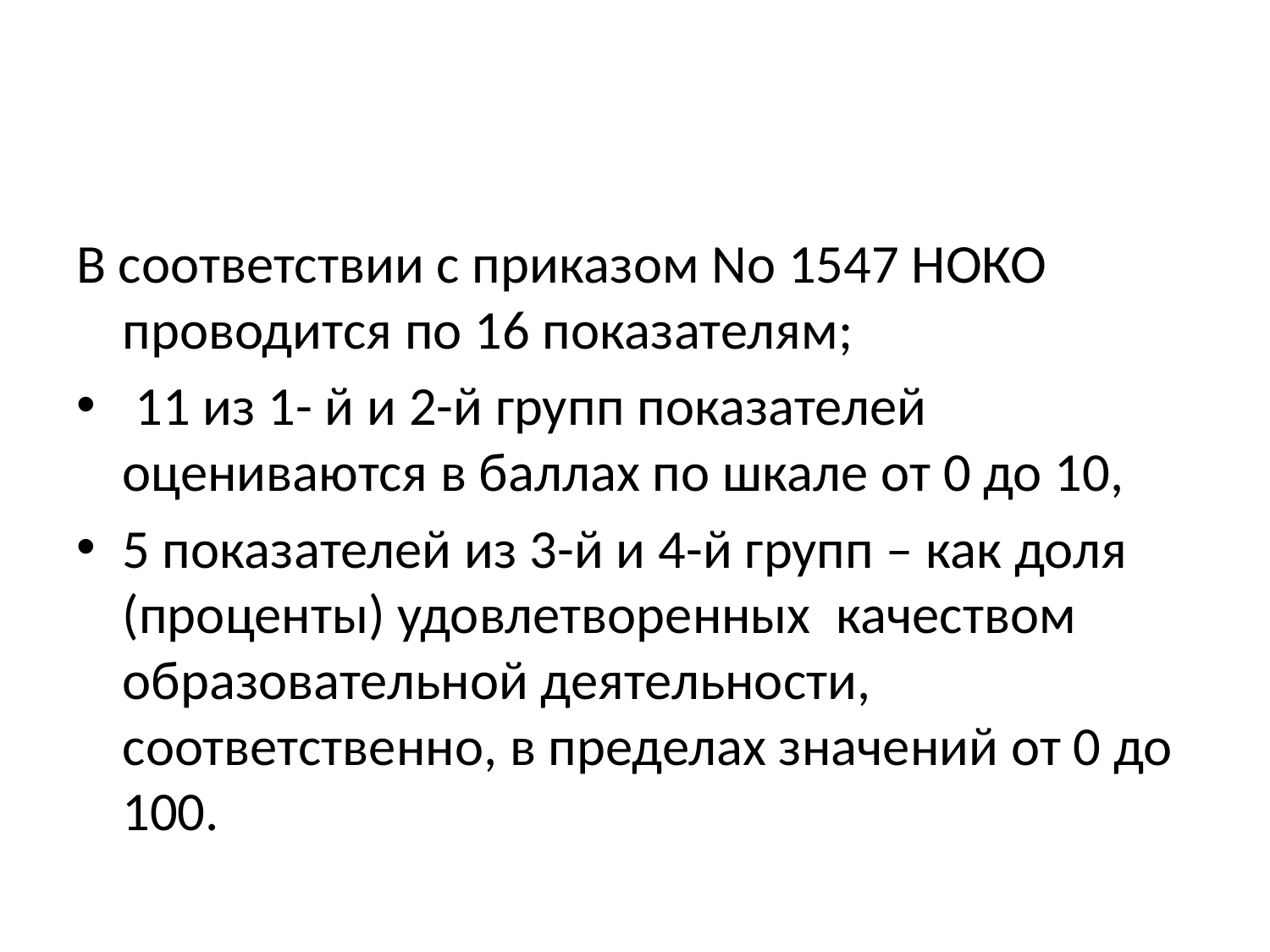

В соответствии с приказом No 1547 НОКО проводится по 16 показателям;
 11 из 1- й и 2-й групп показателей оцениваются в баллах по шкале от 0 до 10,
5 показателей из 3-й и 4-й групп – как доля (проценты) удовлетворенных  качеством образовательной деятельности, соответственно, в пределах значений от 0 до 100.